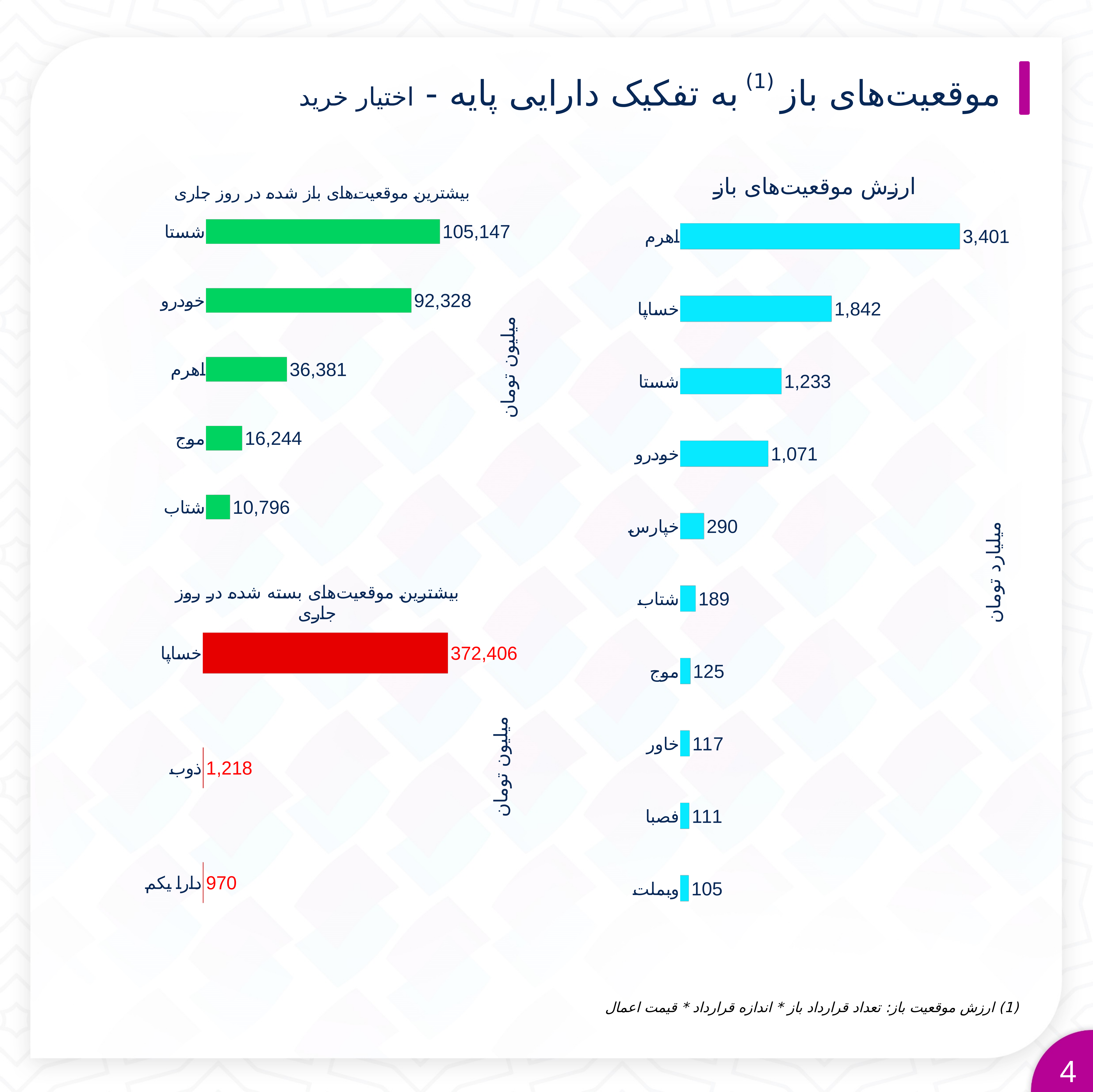

# موقعیت‌های باز (1) به تفکیک دارایی پایه - اختیار خرید

[unsupported chart]

[unsupported chart]

[unsupported chart]

(1) ارزش موقعیت باز: تعداد قرارداد باز * اندازه قرارداد * قیمت اعمال
4